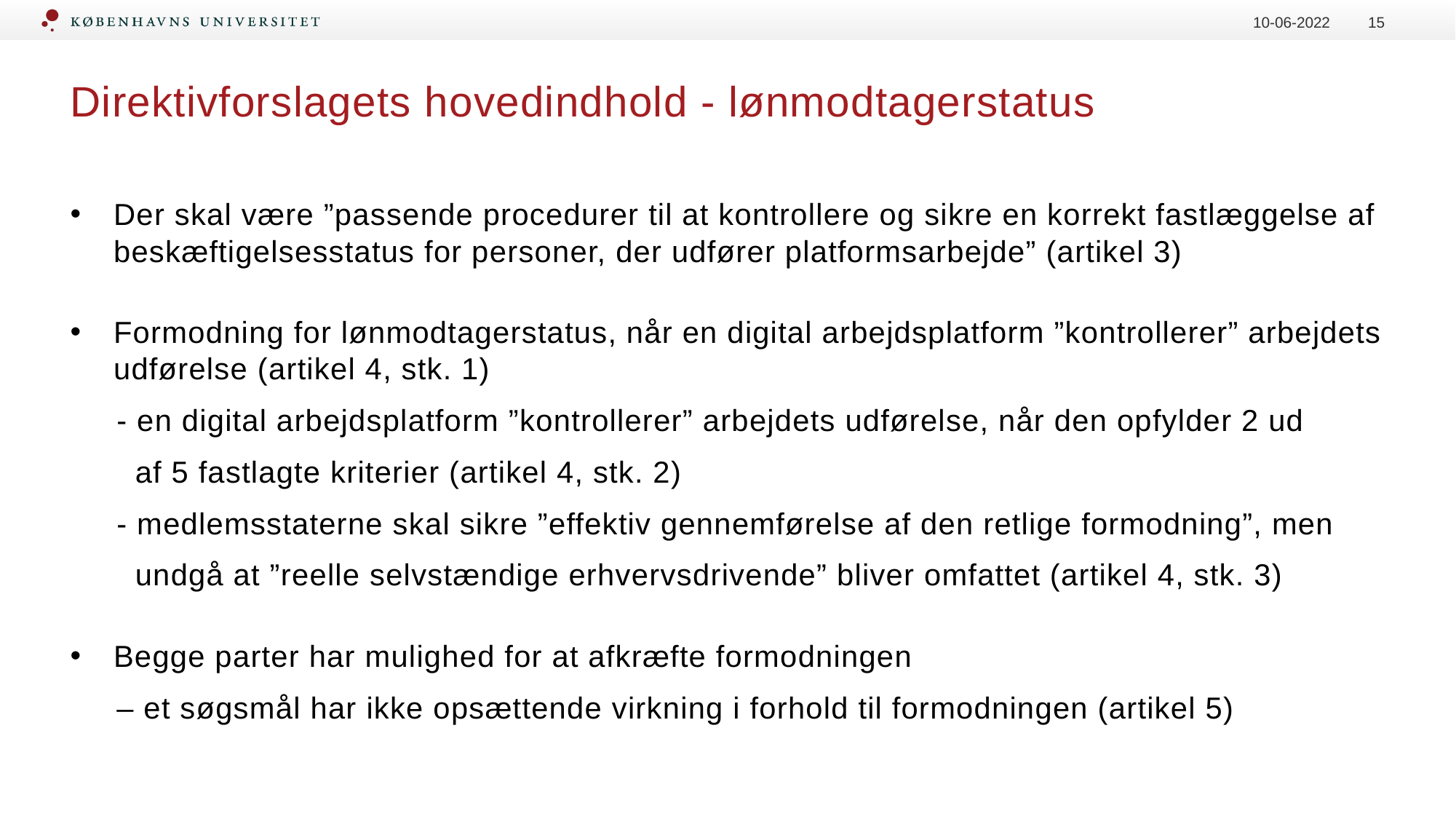

10-06-2022
15
# Direktivforslagets hovedindhold - lønmodtagerstatus
Der skal være ”passende procedurer til at kontrollere og sikre en korrekt fastlæggelse af beskæftigelsesstatus for personer, der udfører platformsarbejde” (artikel 3)

Formodning for lønmodtagerstatus, når en digital arbejdsplatform ”kontrollerer” arbejdets udførelse (artikel 4, stk. 1)
     - en digital arbejdsplatform ”kontrollerer” arbejdets udførelse, når den opfylder 2 ud
       af 5 fastlagte kriterier (artikel 4, stk. 2)
     - medlemsstaterne skal sikre ”effektiv gennemførelse af den retlige formodning”, men
       undgå at ”reelle selvstændige erhvervsdrivende” bliver omfattet (artikel 4, stk. 3)

Begge parter har mulighed for at afkræfte formodningen
     – et søgsmål har ikke opsættende virkning i forhold til formodningen (artikel 5)